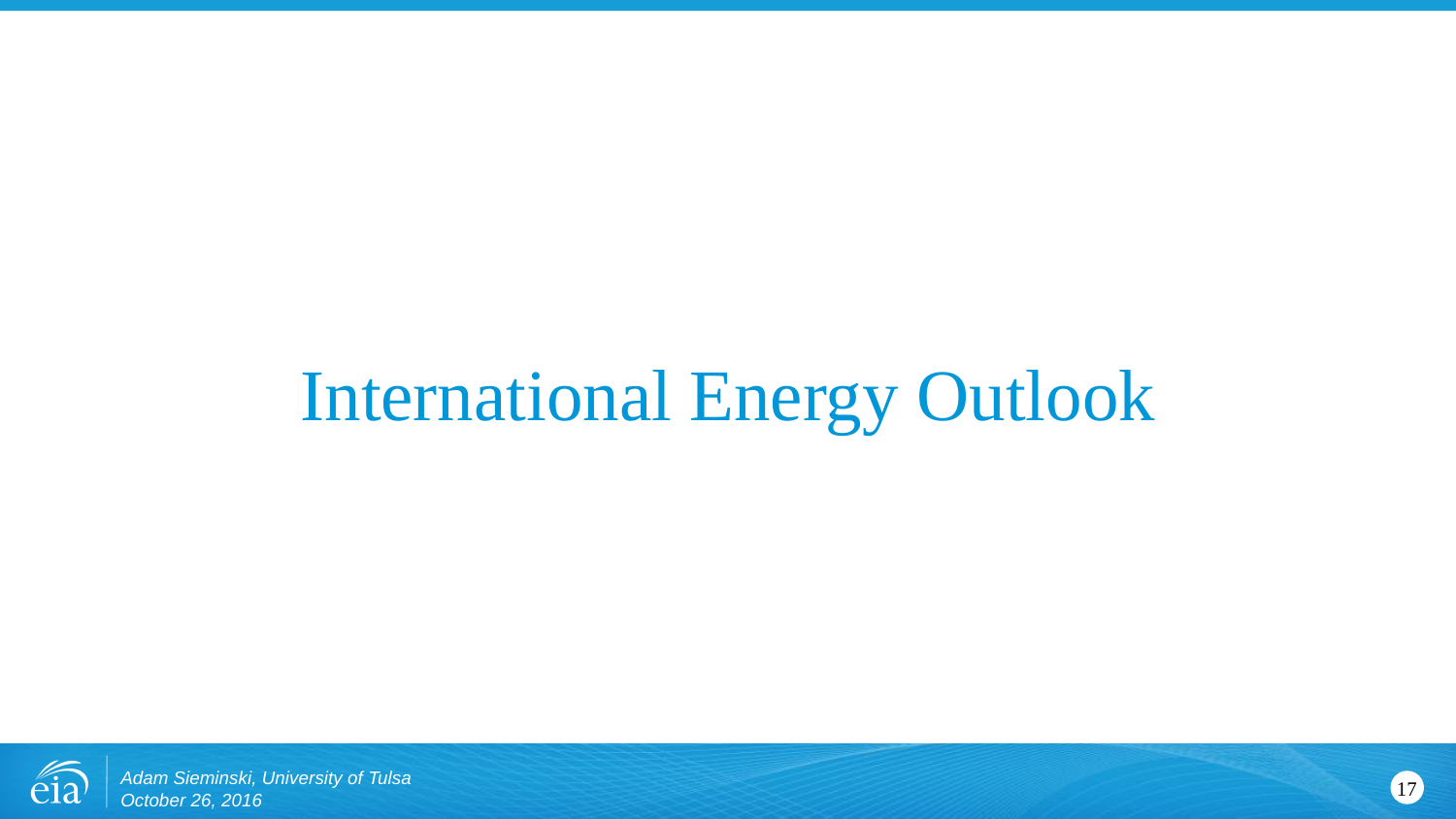

# International Energy Outlook
Adam Sieminski, University of Tulsa
October 26, 2016
17